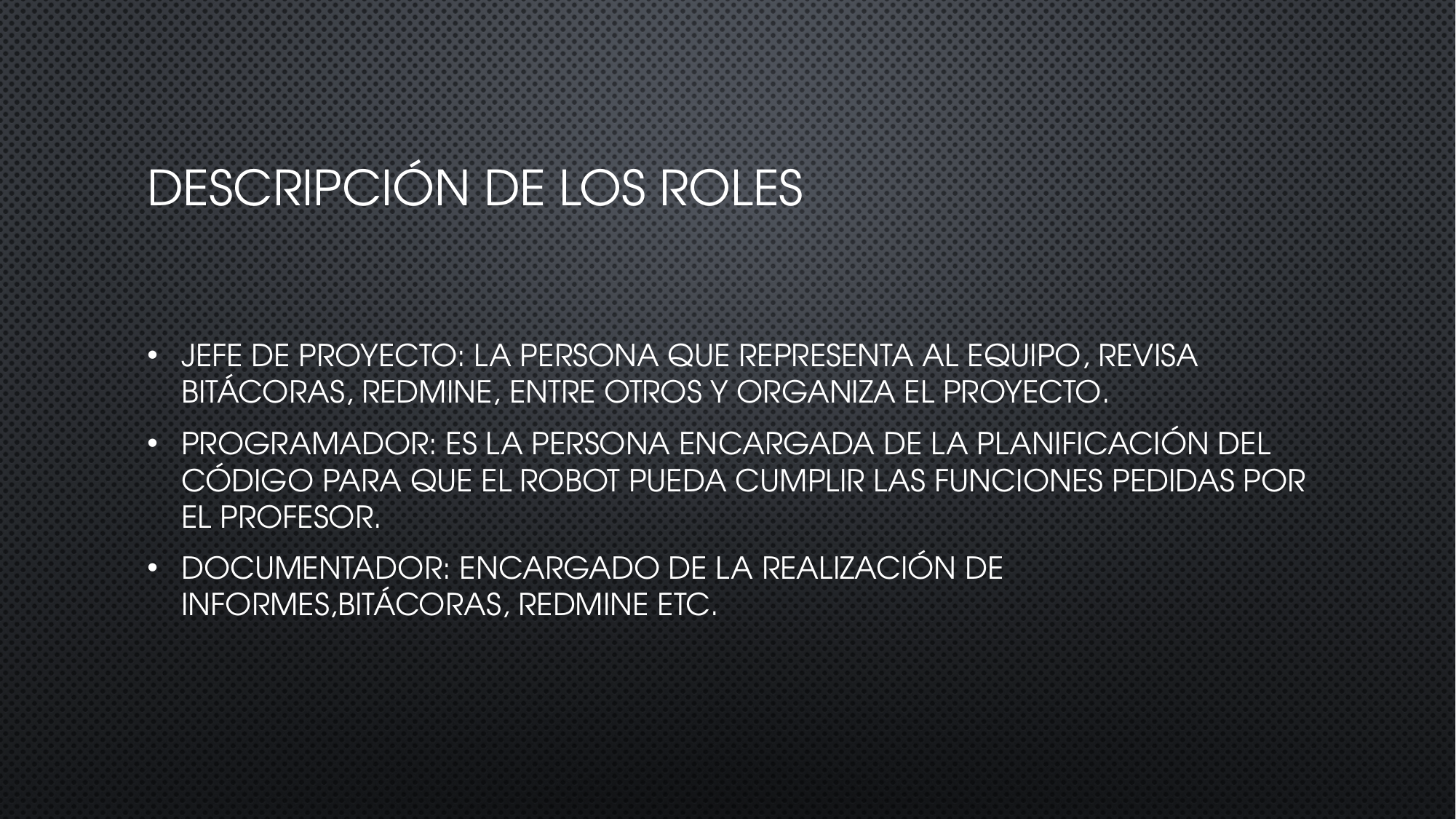

# Descripción de los roles
Jefe de proyecto: La persona que representa al equipo, revisa bitácoras, redmine, entre otros y organiza el proyecto.
Programador: Es la persona encargada de la planificación del código para que el robot pueda cumplir las funciones pedidas por el profesor.
Documentador: Encargado de la realización de informes,bitácoras, redmine etc.